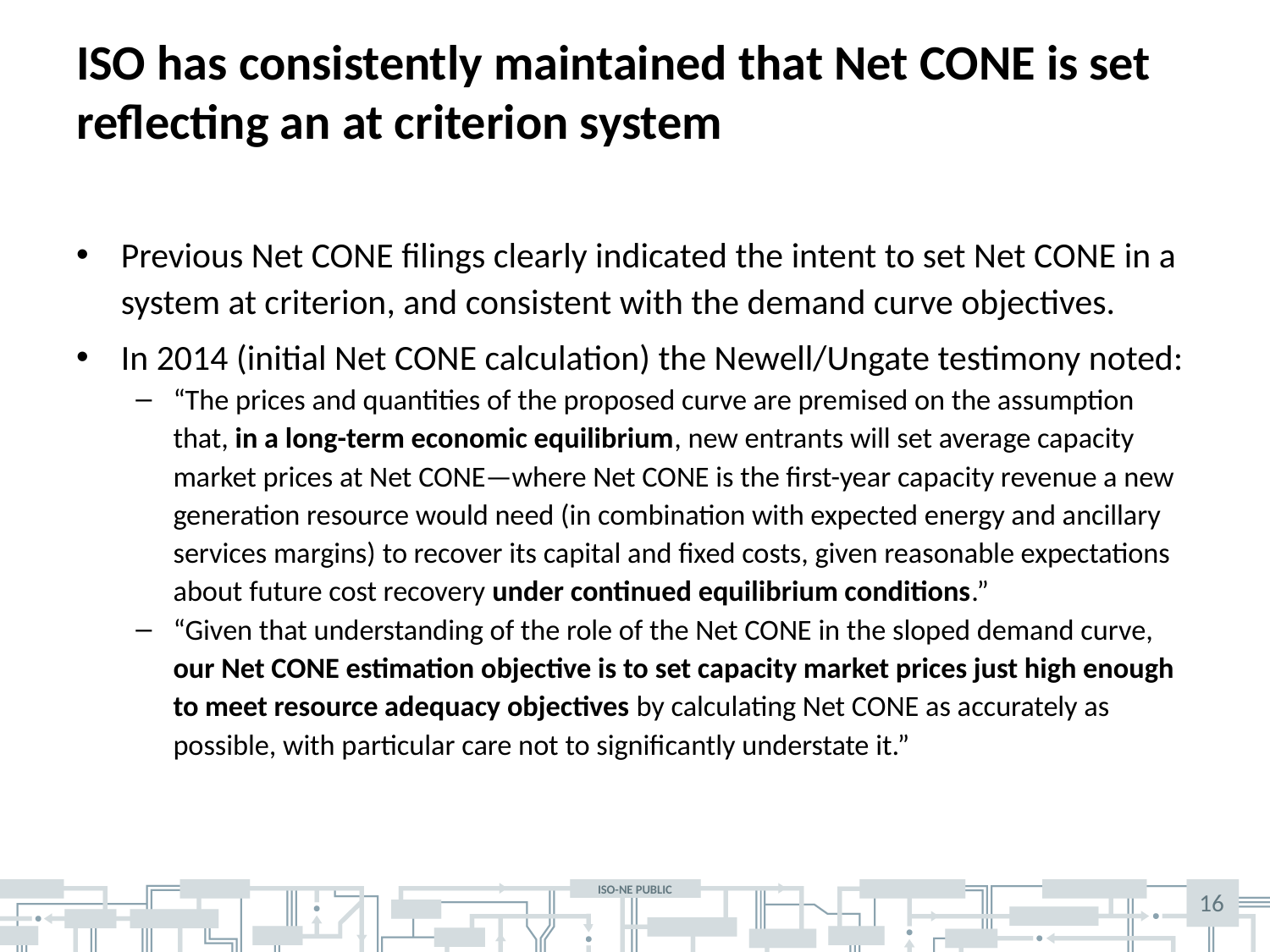

# ISO has consistently maintained that Net CONE is set reflecting an at criterion system
Previous Net CONE filings clearly indicated the intent to set Net CONE in a system at criterion, and consistent with the demand curve objectives.
In 2014 (initial Net CONE calculation) the Newell/Ungate testimony noted:
“The prices and quantities of the proposed curve are premised on the assumption that, in a long-term economic equilibrium, new entrants will set average capacity market prices at Net CONE—where Net CONE is the first-year capacity revenue a new generation resource would need (in combination with expected energy and ancillary services margins) to recover its capital and fixed costs, given reasonable expectations about future cost recovery under continued equilibrium conditions.”
“Given that understanding of the role of the Net CONE in the sloped demand curve, our Net CONE estimation objective is to set capacity market prices just high enough to meet resource adequacy objectives by calculating Net CONE as accurately as possible, with particular care not to significantly understate it.”
16